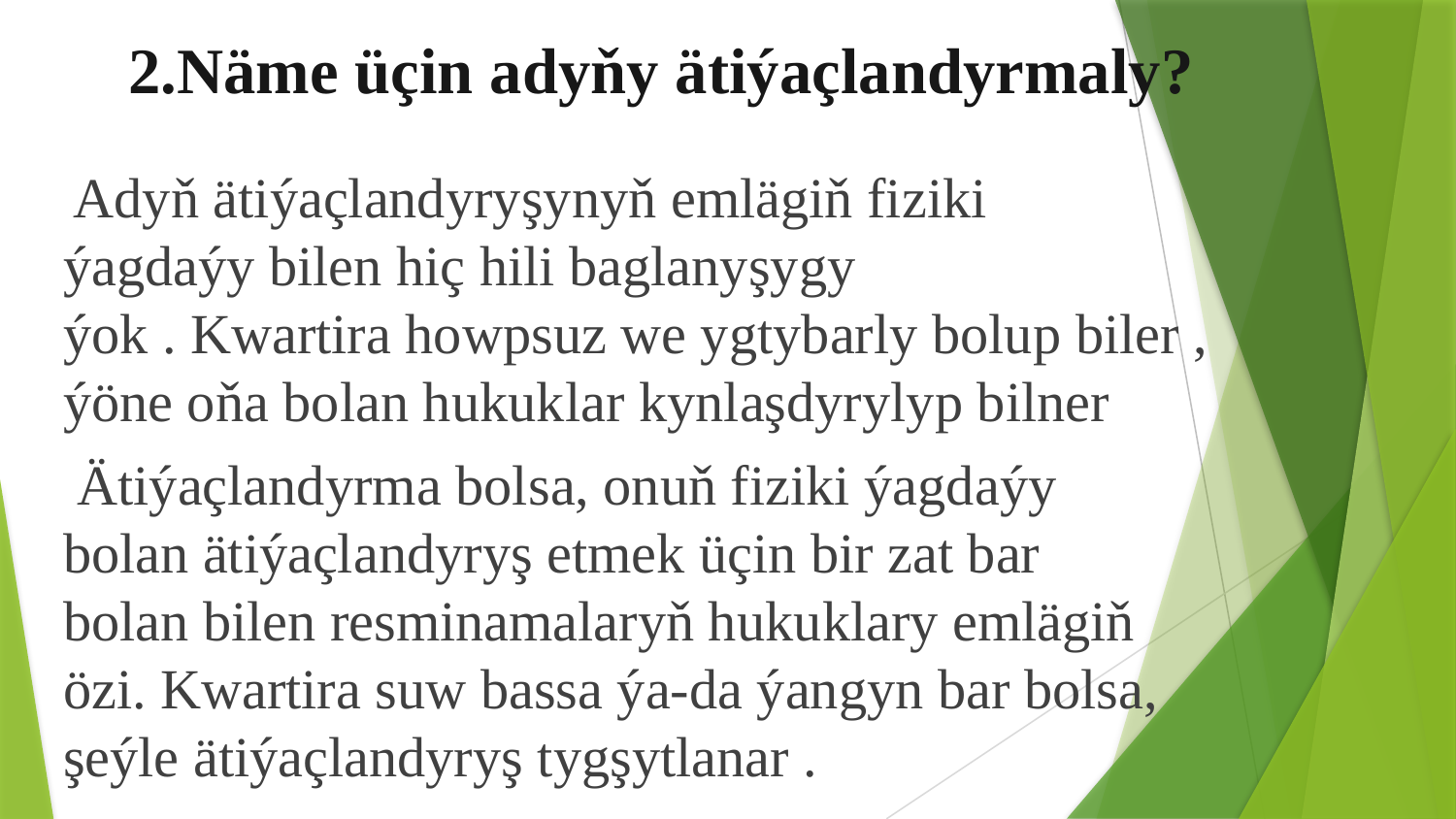

2.Näme üçin adyňy ätiýaçlandyrmaly?
 Adyň ätiýaçlandyryşynyň emlägiň fiziki ýagdaýy bilen hiç hili baglanyşygy ýok . Kwartira howpsuz we ygtybarly bolup biler , ýöne oňa bolan hukuklar kynlaşdyrylyp bilner
 Ätiýaçlandyrma bolsa, onuň fiziki ýagdaýy bolan ätiýaçlandyryş etmek üçin bir zat bar bolan bilen resminamalaryň hukuklary emlägiň özi. Kwartira suw bassa ýa-da ýangyn bar bolsa, şeýle ätiýaçlandyryş tygşytlanar .